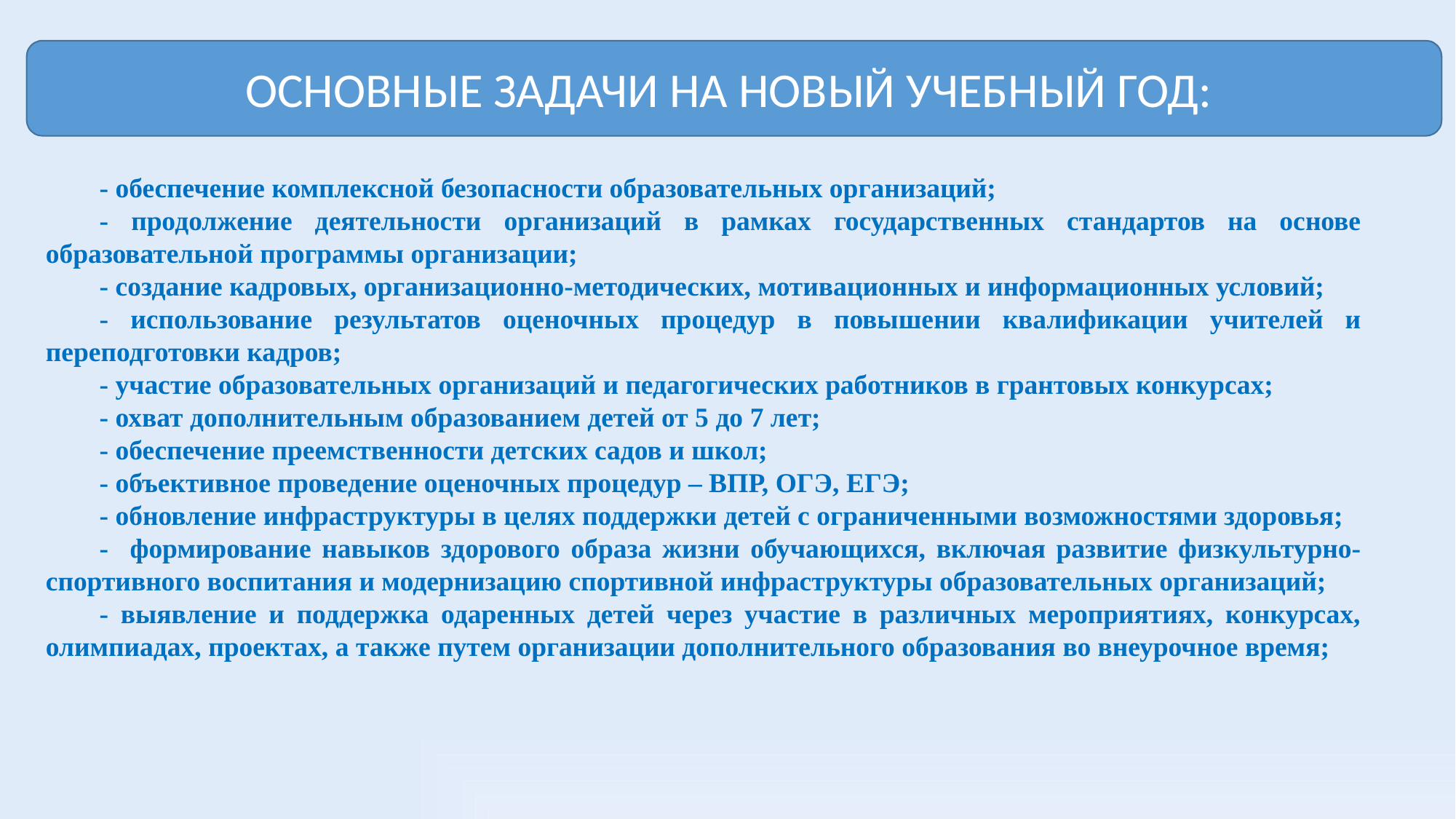

ОСНОВНЫЕ ЗАДАЧИ НА НОВЫЙ УЧЕБНЫЙ ГОД:
- обеспечение комплексной безопасности образовательных организаций;
- продолжение деятельности организаций в рамках государственных стандартов на основе образовательной программы организации;
- создание кадровых, организационно-методических, мотивационных и информационных условий;
- использование результатов оценочных процедур в повышении квалификации учителей и переподготовки кадров;
- участие образовательных организаций и педагогических работников в грантовых конкурсах;
- охват дополнительным образованием детей от 5 до 7 лет;
- обеспечение преемственности детских садов и школ;
- объективное проведение оценочных процедур – ВПР, ОГЭ, ЕГЭ;
- обновление инфраструктуры в целях поддержки детей с ограниченными возможностями здоровья;
-  формирование навыков здорового образа жизни обучающихся, включая развитие физкультурно-спортивного воспитания и модернизацию спортивной инфраструктуры образовательных организаций;
- выявление и поддержка одаренных детей через участие в различных мероприятиях, конкурсах, олимпиадах, проектах, а также путем организации дополнительного образования во внеурочное время;